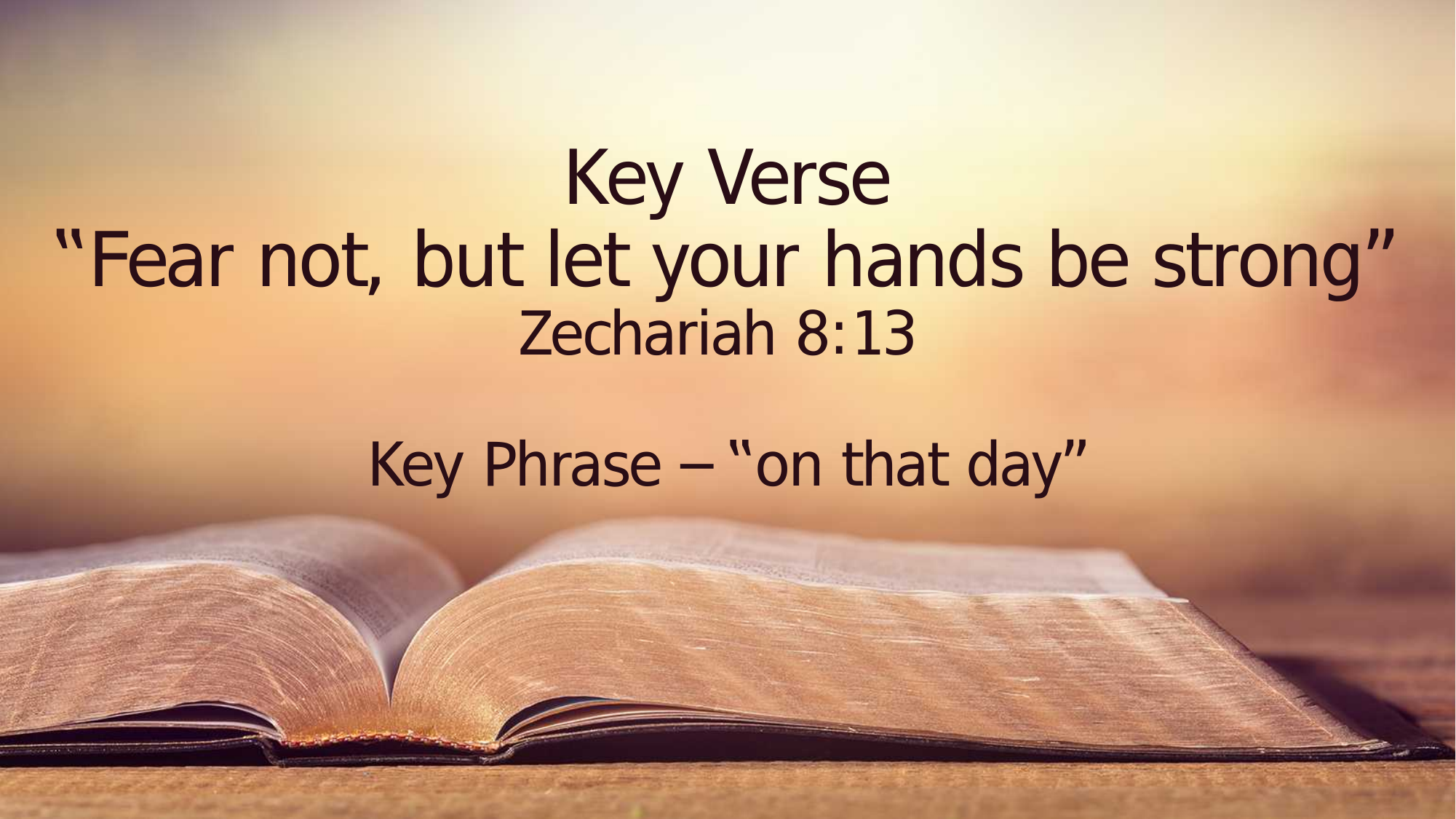

# Key Verse “Fear not, but let your hands be strong” Zechariah 8:13 Key Phrase – “on that day”